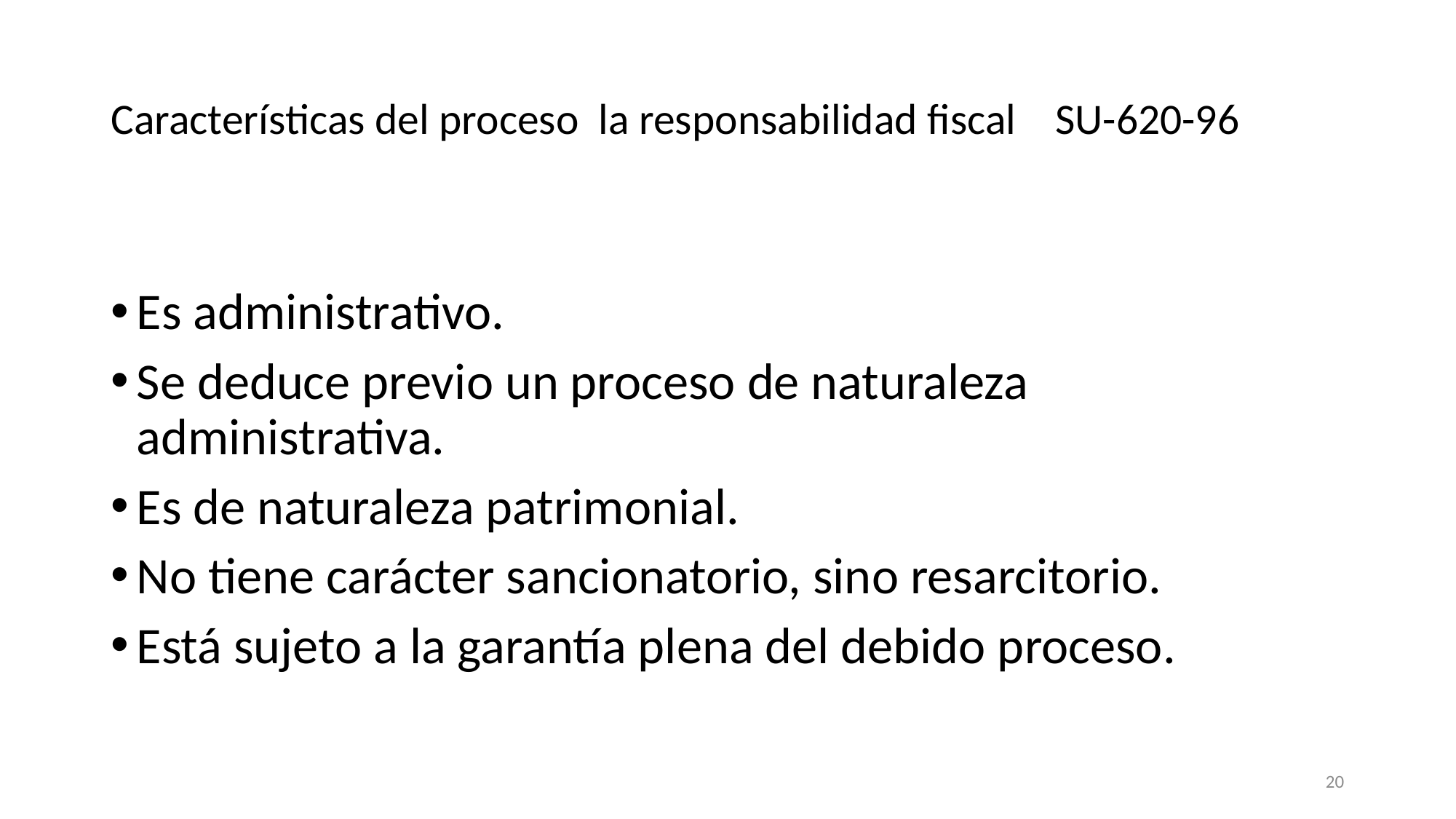

# Características del proceso  la responsabilidad fiscal    SU-620-96

Es administrativo.
Se deduce previo un proceso de naturaleza administrativa.
Es de naturaleza patrimonial.
No tiene carácter sancionatorio, sino resarcitorio.
Está sujeto a la garantía plena del debido proceso.

20